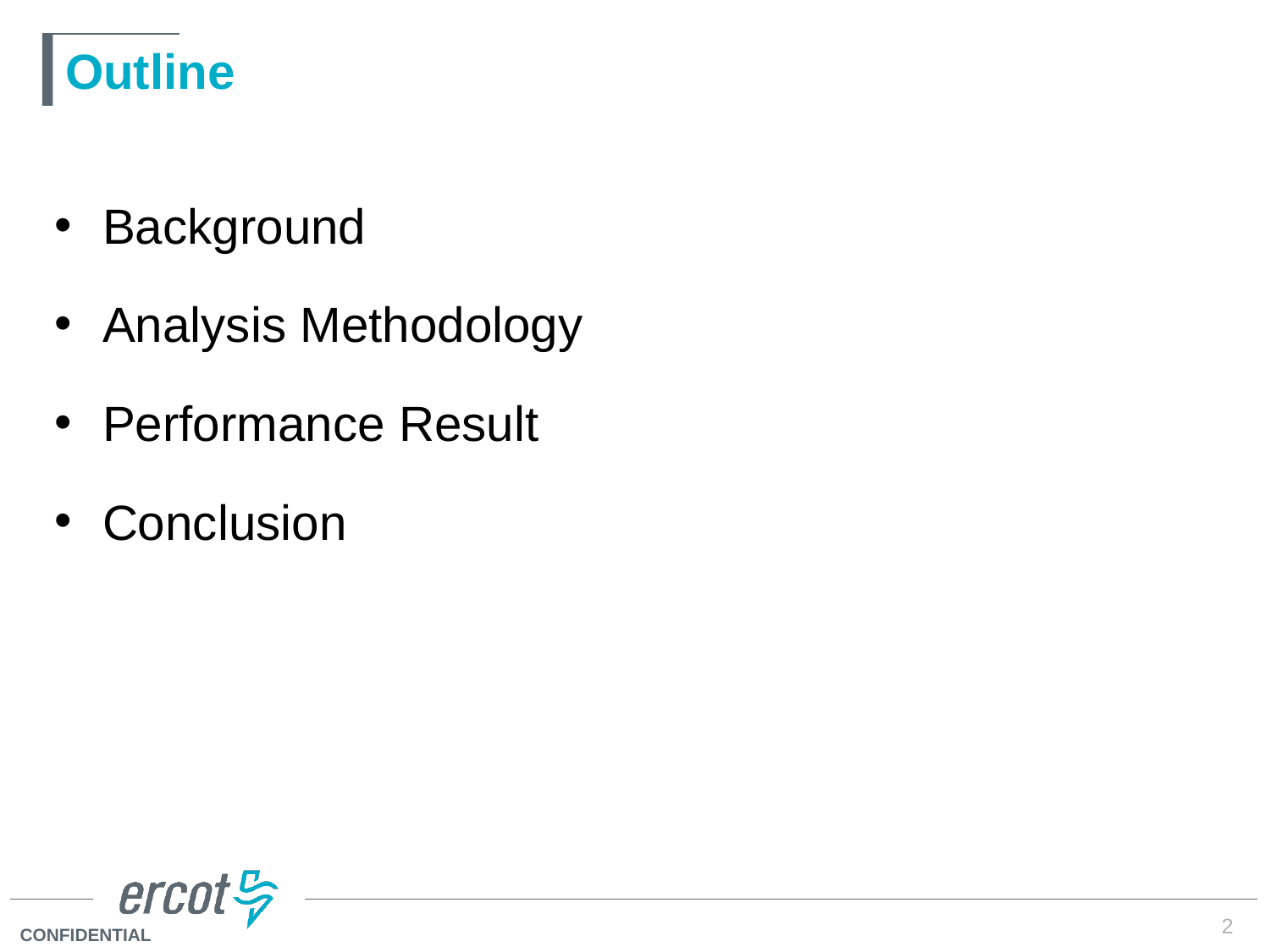

# Outline
Background
Analysis Methodology
Performance Result
Conclusion

2